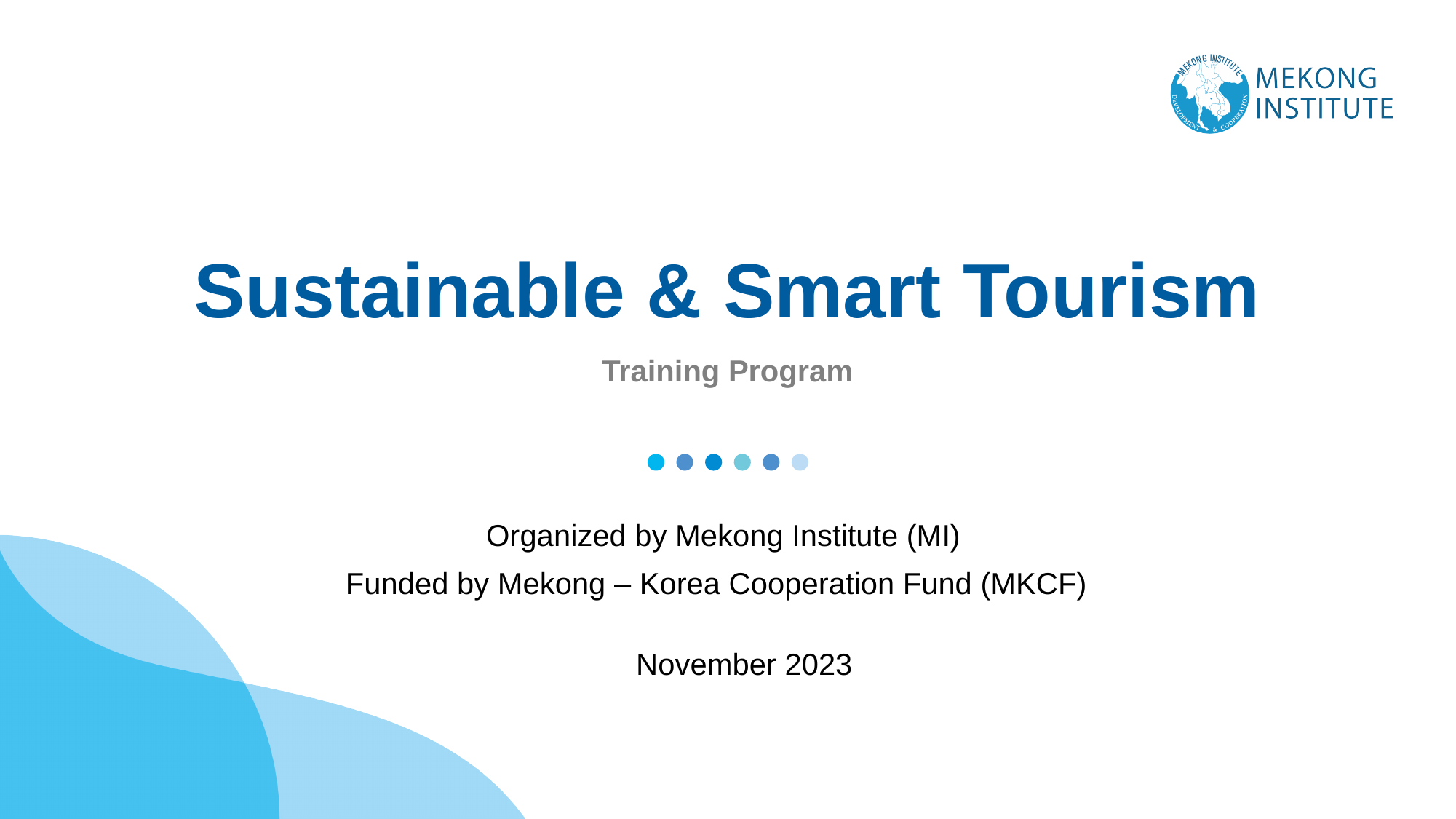

# Sustainable & Smart Tourism
Training Program
Organized by Mekong Institute (MI)
	Funded by Mekong – Korea Cooperation Fund (MKCF)
    November 2023